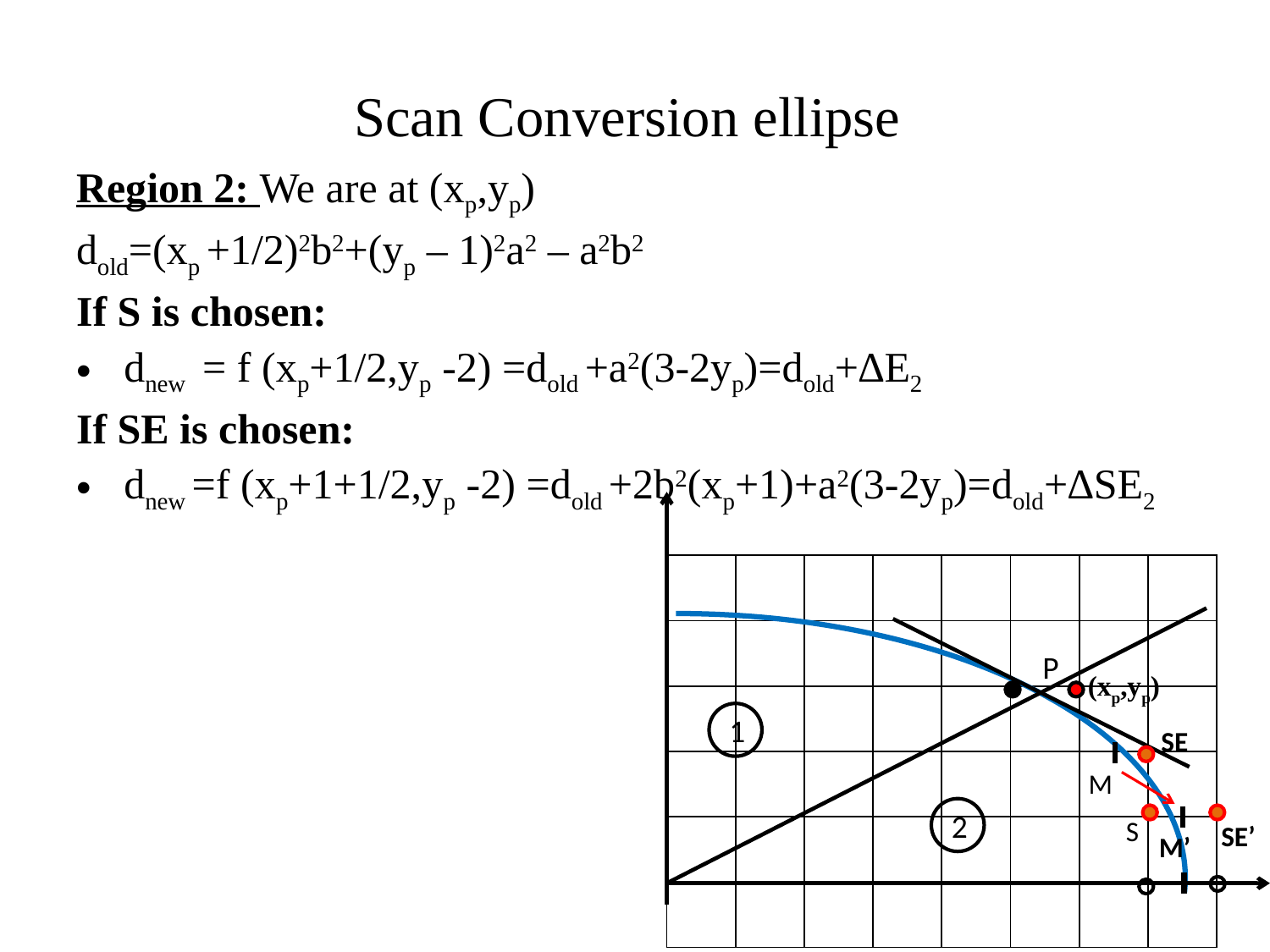

# Scan Conversion ellipse
Region 2: We are at (xp,yp)
dold=(xp +1/2)2b2+(yp – 1)2a2 – a2b2
If S is chosen:
dnew  = f (xp+1/2,yp -2) =dold +a2(3-2yp)=dold+∆E2
If SE is chosen:
dnew =f (xp+1+1/2,yp -2) =dold +2b2(xp+1)+a2(3-2yp)=dold+∆SE2

|  |  |  |  |  |  |  |  |
| --- | --- | --- | --- | --- | --- | --- | --- |
|  |  |  |  |  |  |  |  |
|  |  |  |  |  |  |  |  |
|  |  |  |  |  |  |  |  |
|  |  |  |  |  |  |  |  |
|  |  |  |  |  |  |  |  |

P
(xp,yp)

1
SE

M
2

S
SE’
M’